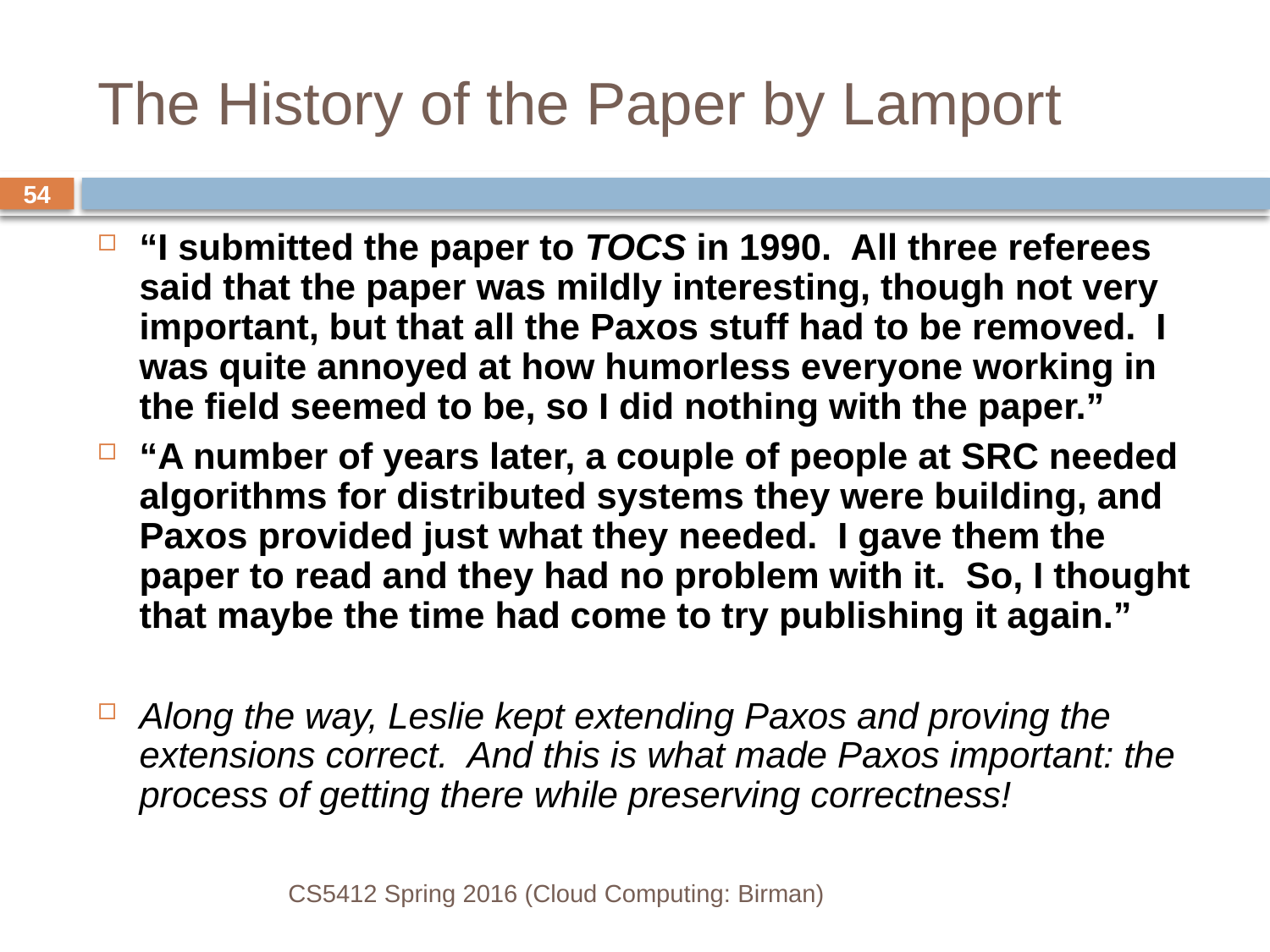

# The History of the Paper by Lamport
54
“I submitted the paper to TOCS in 1990.  All three referees said that the paper was mildly interesting, though not very important, but that all the Paxos stuff had to be removed.  I was quite annoyed at how humorless everyone working in the field seemed to be, so I did nothing with the paper.”
“A number of years later, a couple of people at SRC needed algorithms for distributed systems they were building, and Paxos provided just what they needed.  I gave them the paper to read and they had no problem with it.  So, I thought that maybe the time had come to try publishing it again.”

Along the way, Leslie kept extending Paxos and proving the extensions correct.  And this is what made Paxos important: the process of getting there while preserving correctness!
CS5412 Spring 2016 (Cloud Computing: Birman)